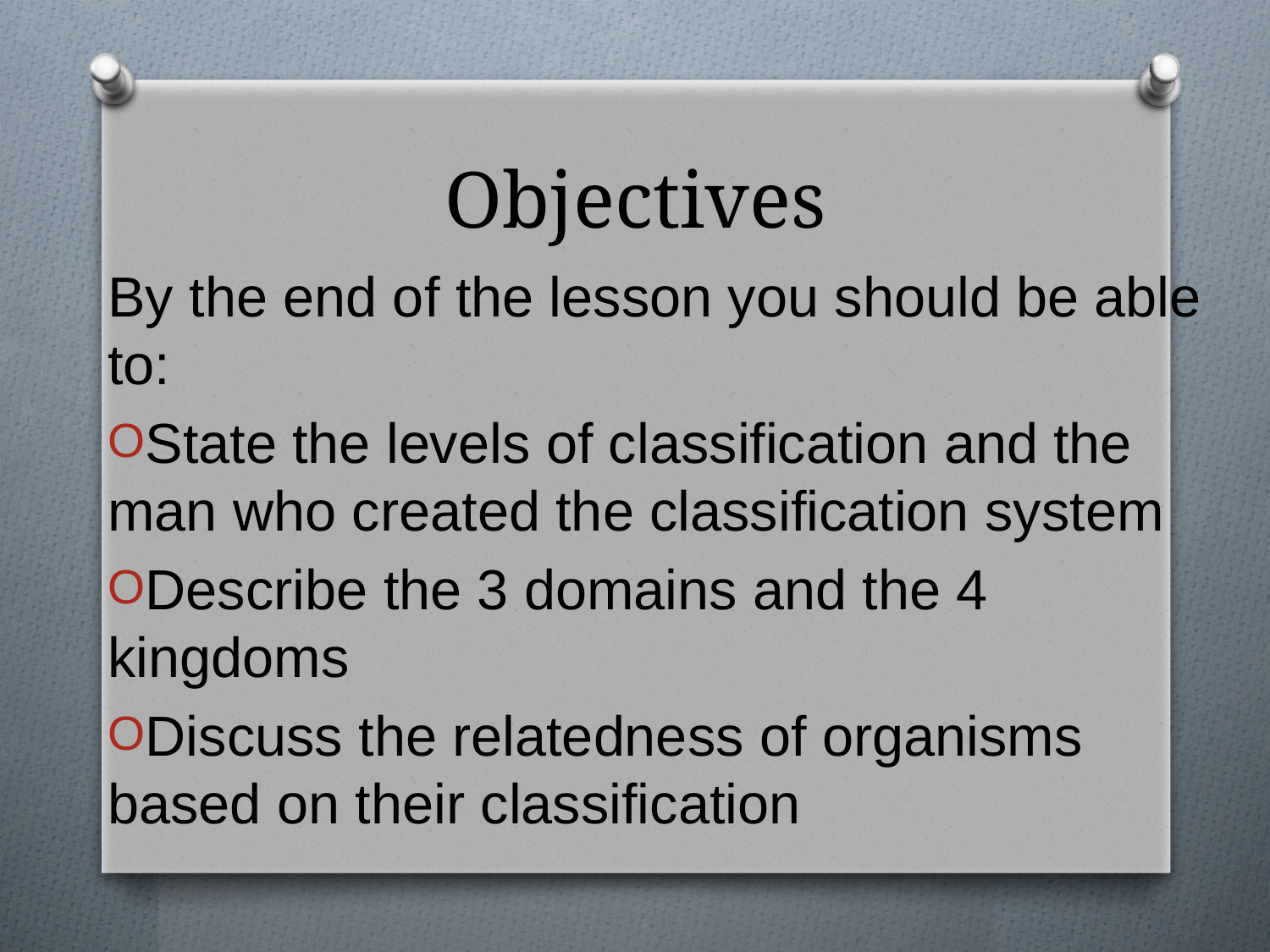

# Objectives
By the end of the lesson you should be able to:
State the levels of classification and the man who created the classification system
Describe the 3 domains and the 4 kingdoms
Discuss the relatedness of organisms based on their classification